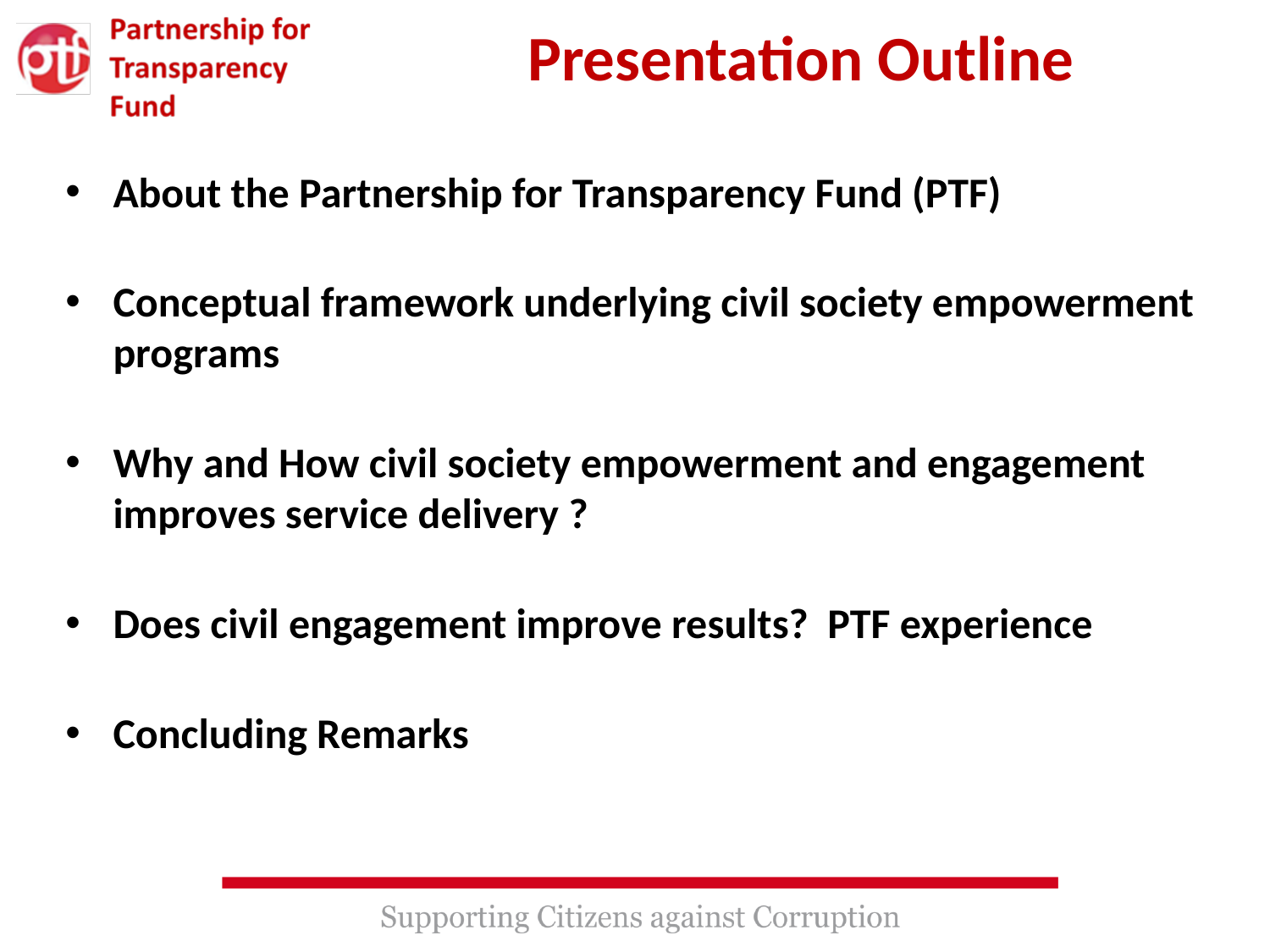

# Presentation Outline
About the Partnership for Transparency Fund (PTF)
Conceptual framework underlying civil society empowerment programs
Why and How civil society empowerment and engagement improves service delivery ?
Does civil engagement improve results?  PTF experience
Concluding Remarks